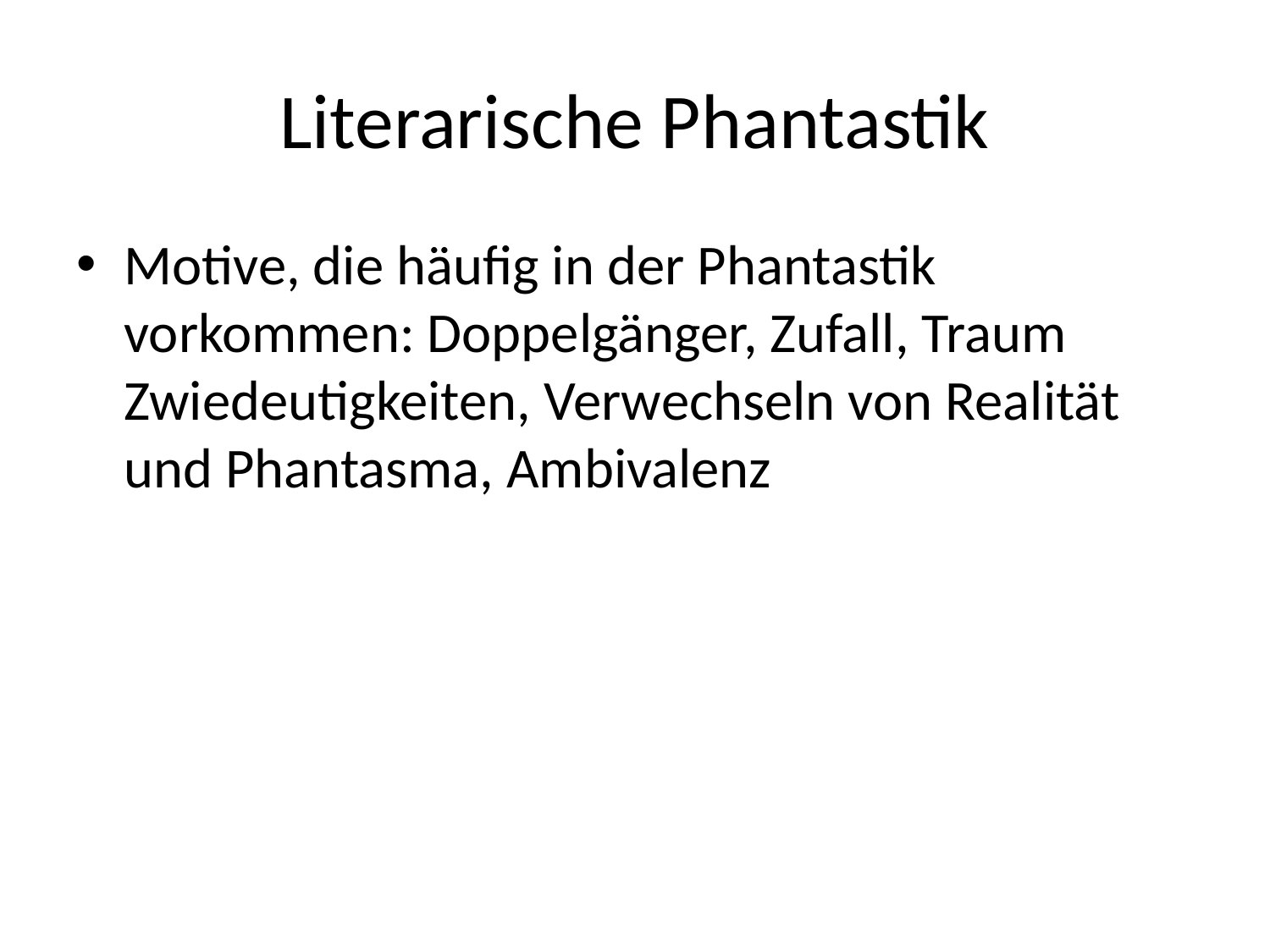

# Literarische Phantastik
Motive, die häufig in der Phantastik vorkommen: Doppelgänger, Zufall, Traum Zwiedeutigkeiten, Verwechseln von Realität und Phantasma, Ambivalenz